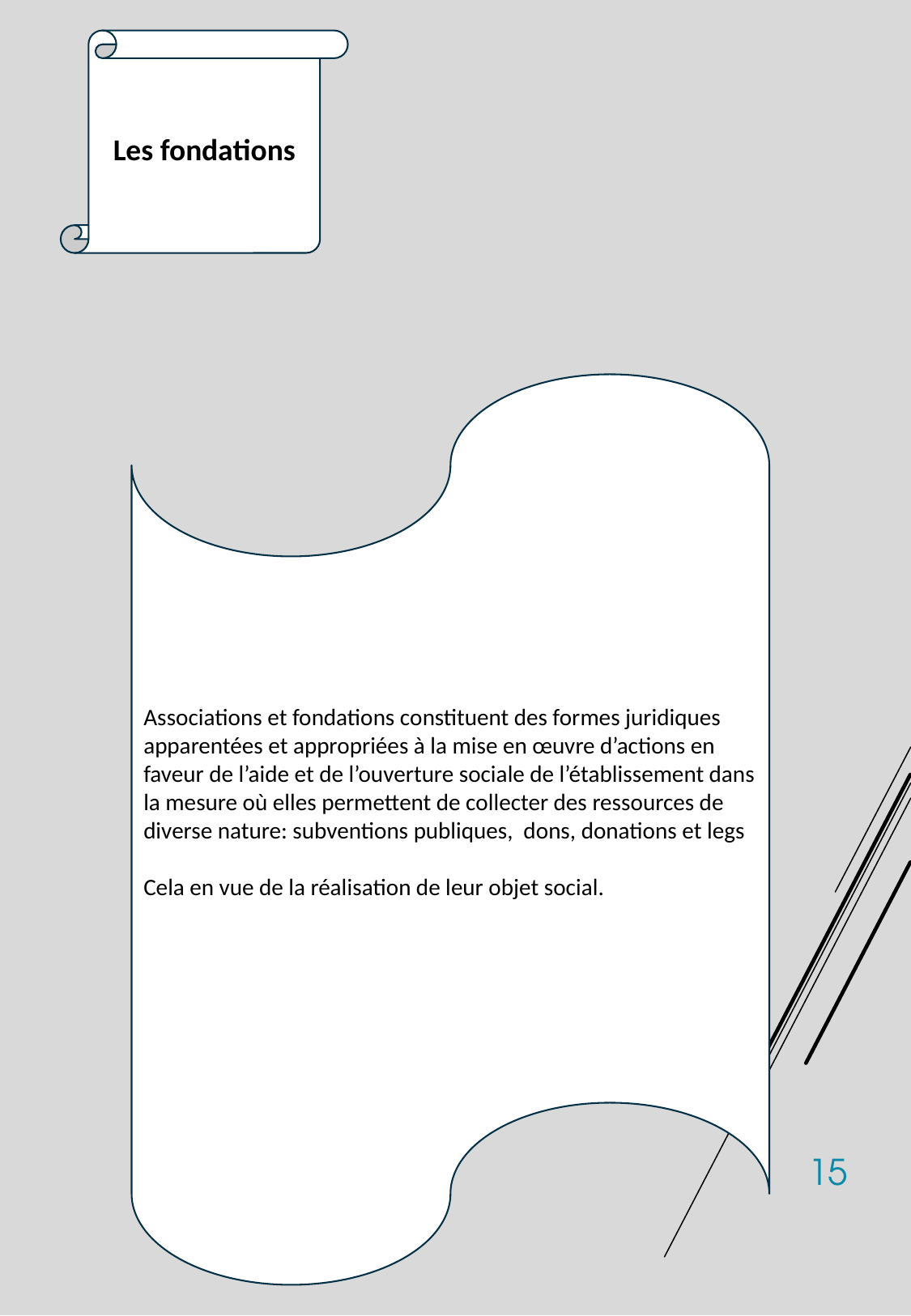

Les fondations
Associations et fondations constituent des formes juridiques apparentées et appropriées à la mise en œuvre d’actions en faveur de l’aide et de l’ouverture sociale de l’établissement dans la mesure où elles permettent de collecter des ressources de diverse nature: subventions publiques,  dons, donations et legs

Cela en vue de la réalisation de leur objet social.

15